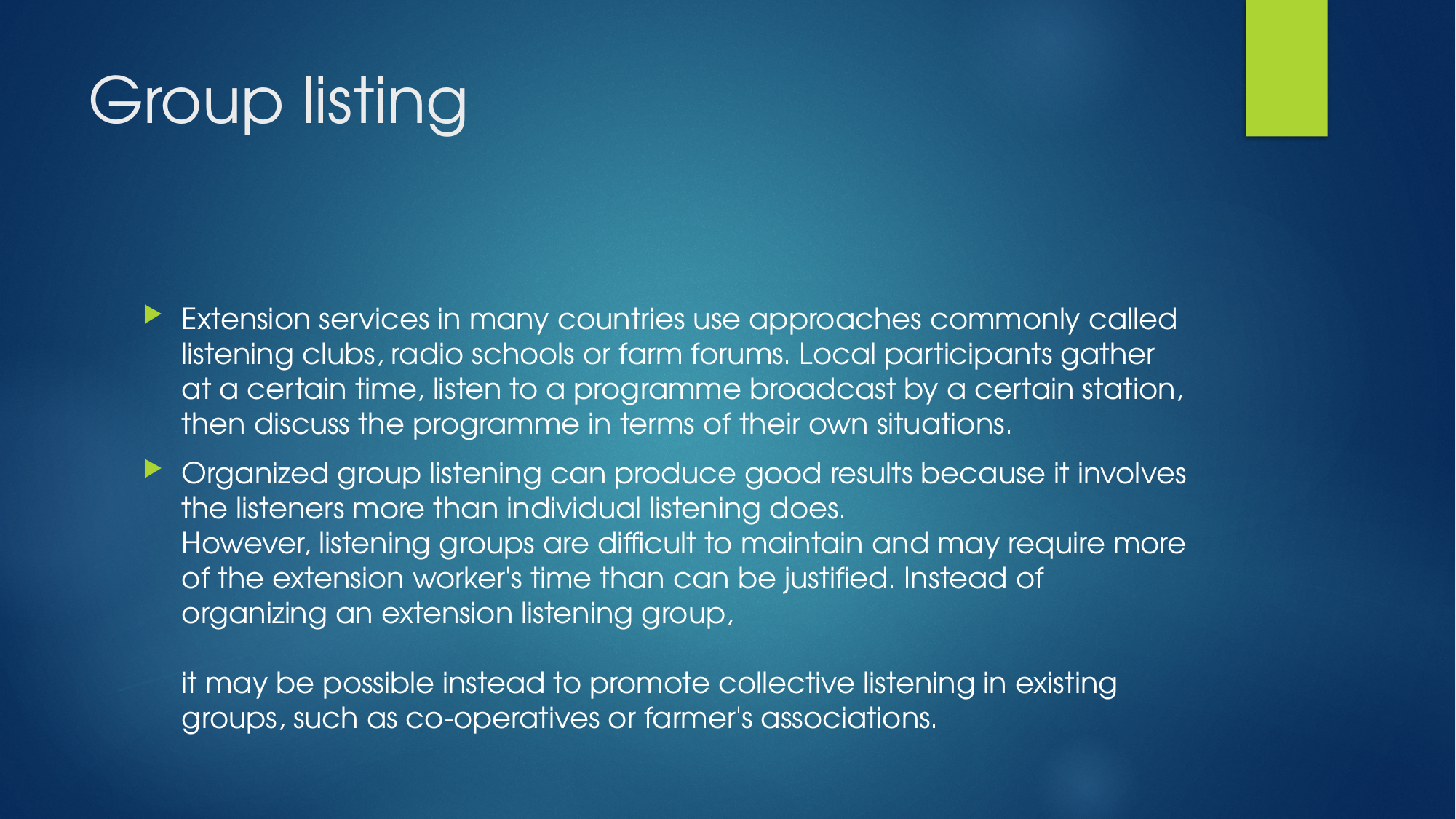

# Group listing

Extension services in many countries use approaches commonly called listening clubs, radio schools or farm forums. Local participants gather at a certain time, listen to a programme broadcast by a certain station, then discuss the programme in terms of their own situations.
Organized group listening can produce good results because it involves the listeners more than individual listening does.
However, listening groups are difficult to maintain and may require more of the extension worker's time than can be justified. Instead of organizing an extension listening group,
it may be possible instead to promote collective listening in existing groups, such as co-operatives or farmer's associations.